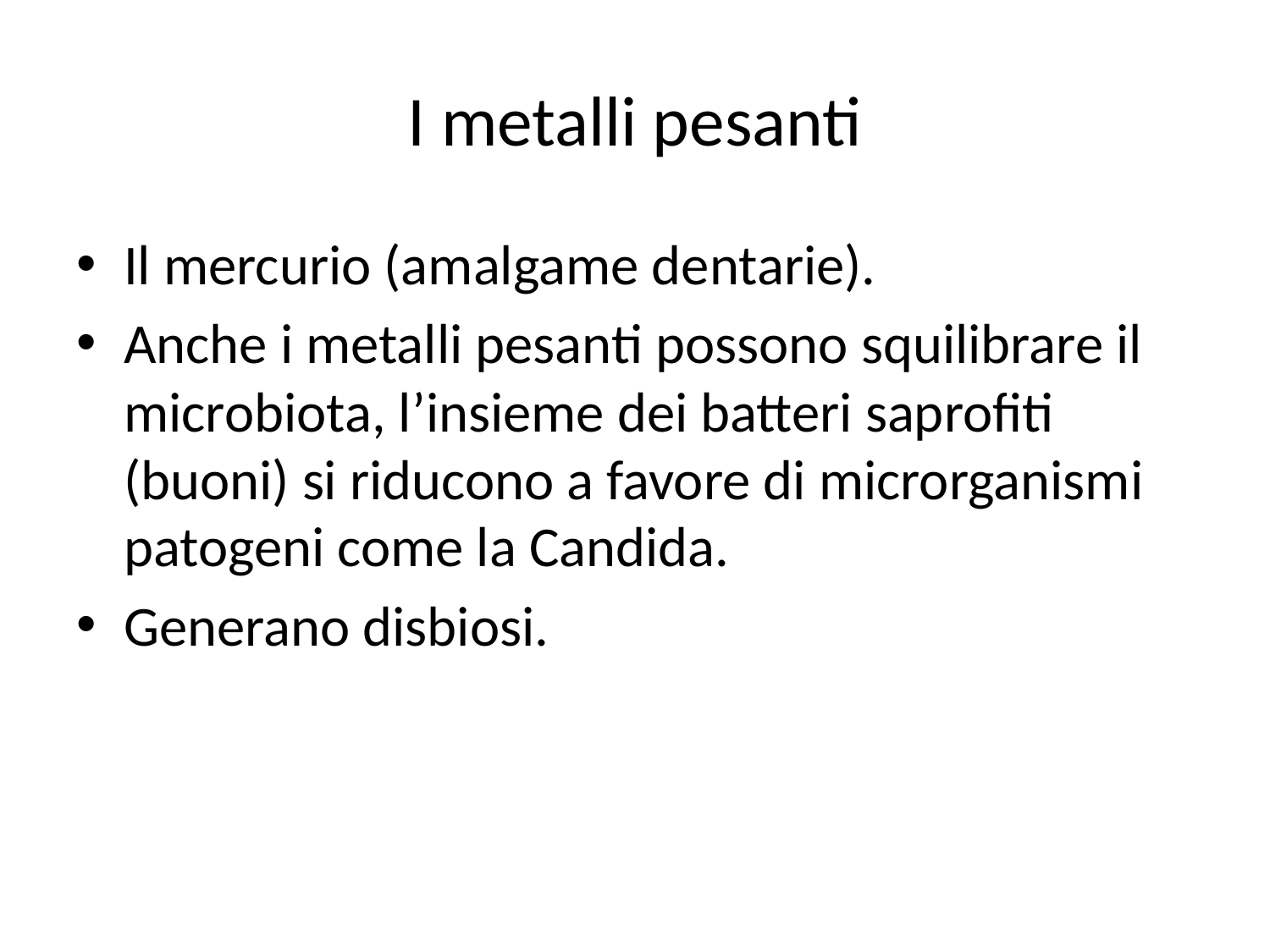

# I metalli pesanti
Il mercurio (amalgame dentarie).
Anche i metalli pesanti possono squilibrare il microbiota, l’insieme dei batteri saprofiti (buoni) si riducono a favore di microrganismi patogeni come la Candida.
Generano disbiosi.